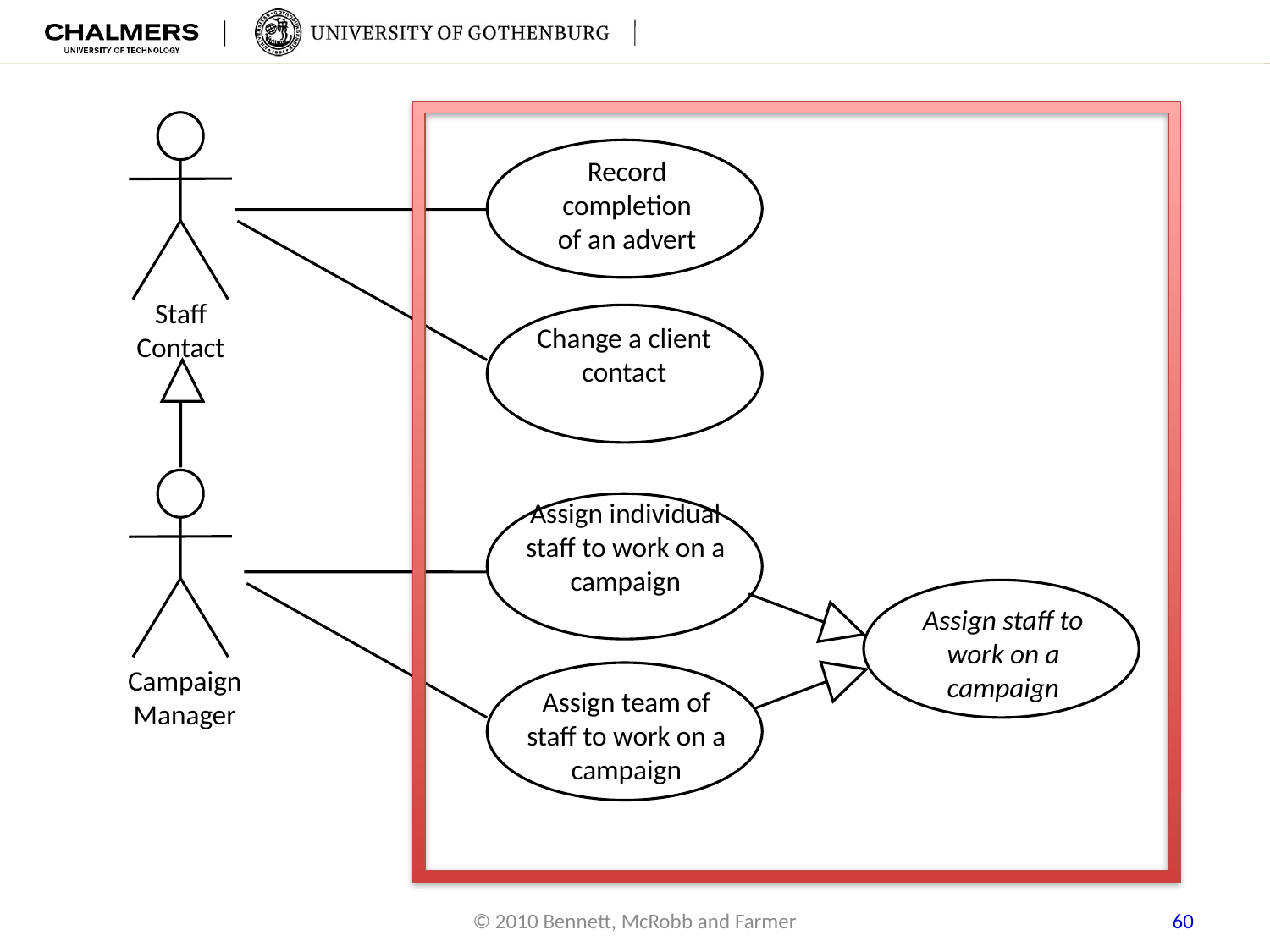

Record completion
of an advert

Staff
Contact

Change a client
contact

Assign individual staff to work on a campaign

Assign staff to work on a campaign

Campaign
Manager

Assign team of staff to work on a campaign

60

© 2010 Bennett, McRobb and Farmer